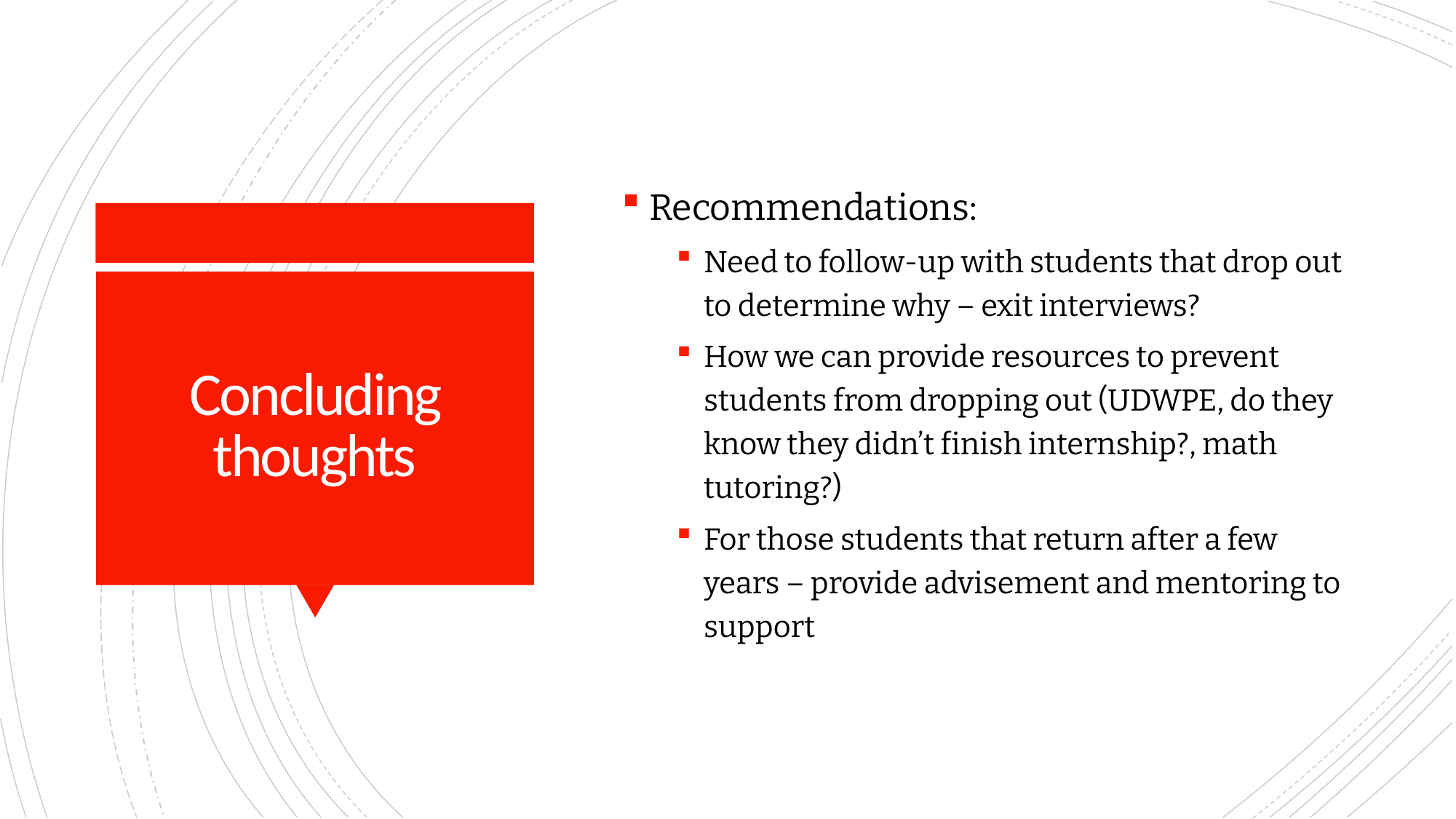

Recommendations:
Need to follow-up with students that drop out to determine why – exit interviews?
How we can provide resources to prevent students from dropping out (UDWPE, do they know they didn’t finish internship?, math tutoring?)
For those students that return after a few years – provide advisement and mentoring to support
# Concluding thoughts